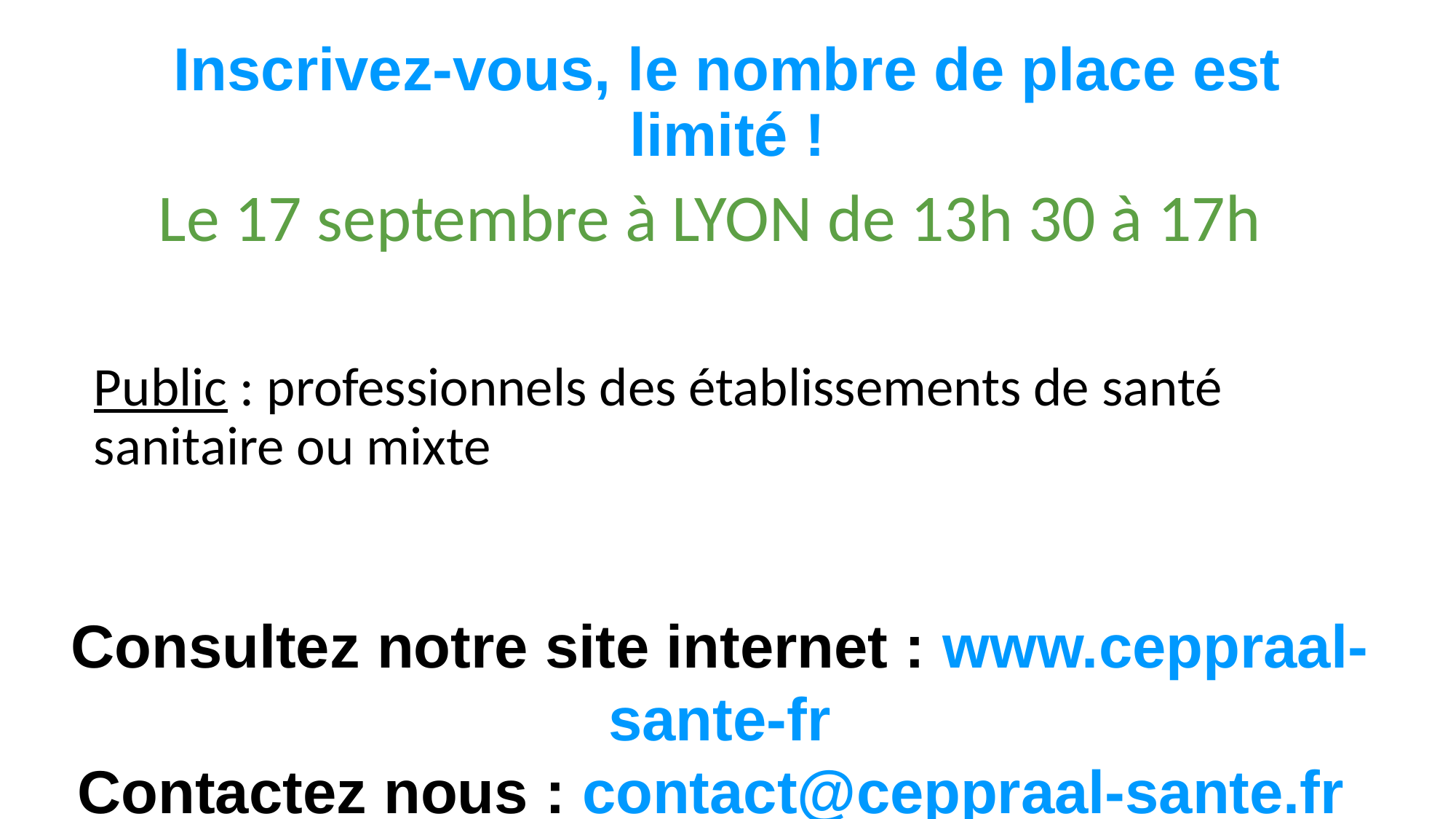

# Inscrivez-vous, le nombre de place est limité !
Le 17 septembre à LYON de 13h 30 à 17h

Public : professionnels des établissements de santé sanitaire ou mixte
Consultez notre site internet : www.ceppraal-sante-fr
Contactez nous : contact@ceppraal-sante.fr